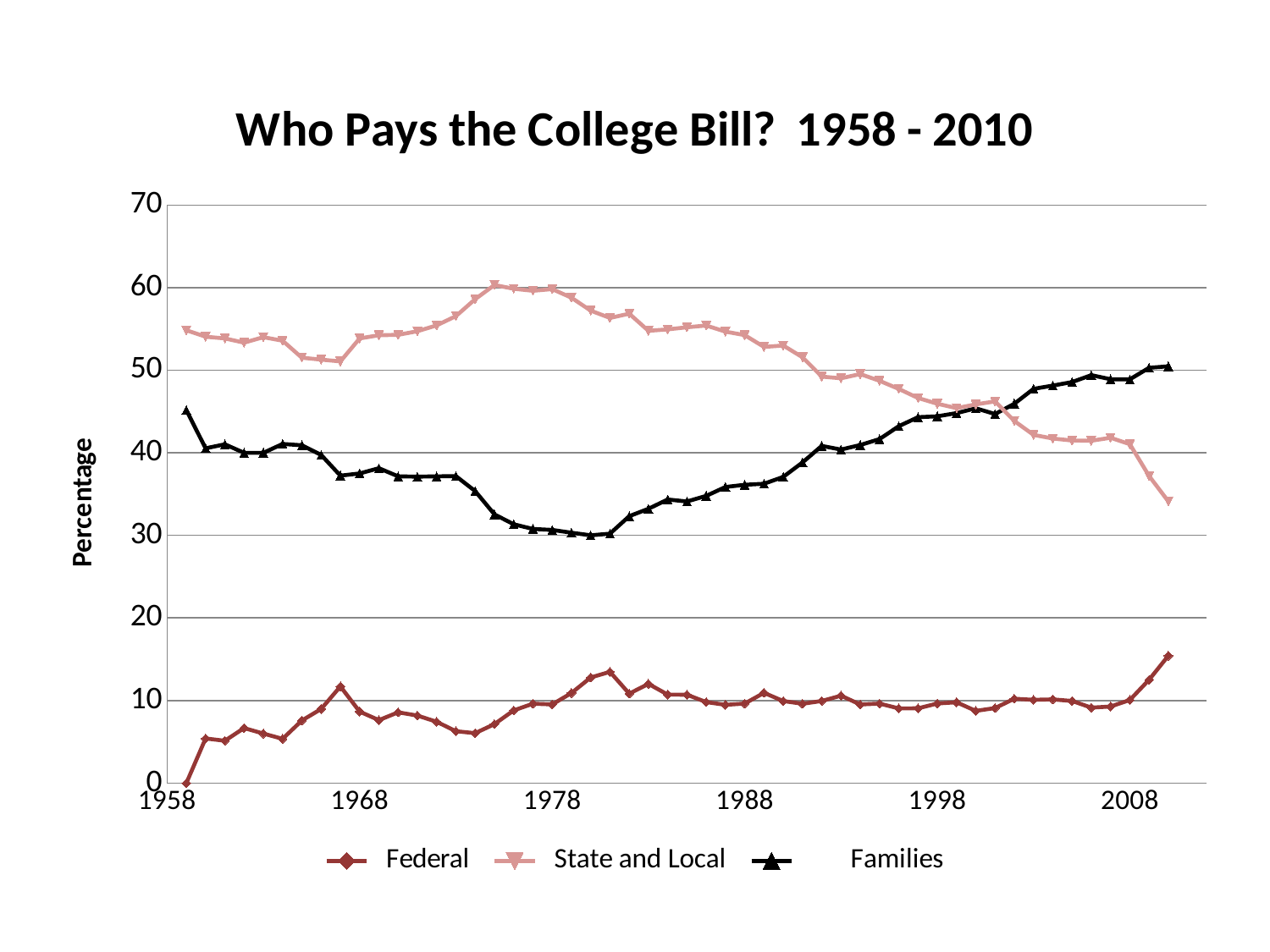

### Chart: Who Pays the College Bill?  1958 - 2010

| Category |   Federal  |   State and Local  |         Families |
|---|---|---|---|